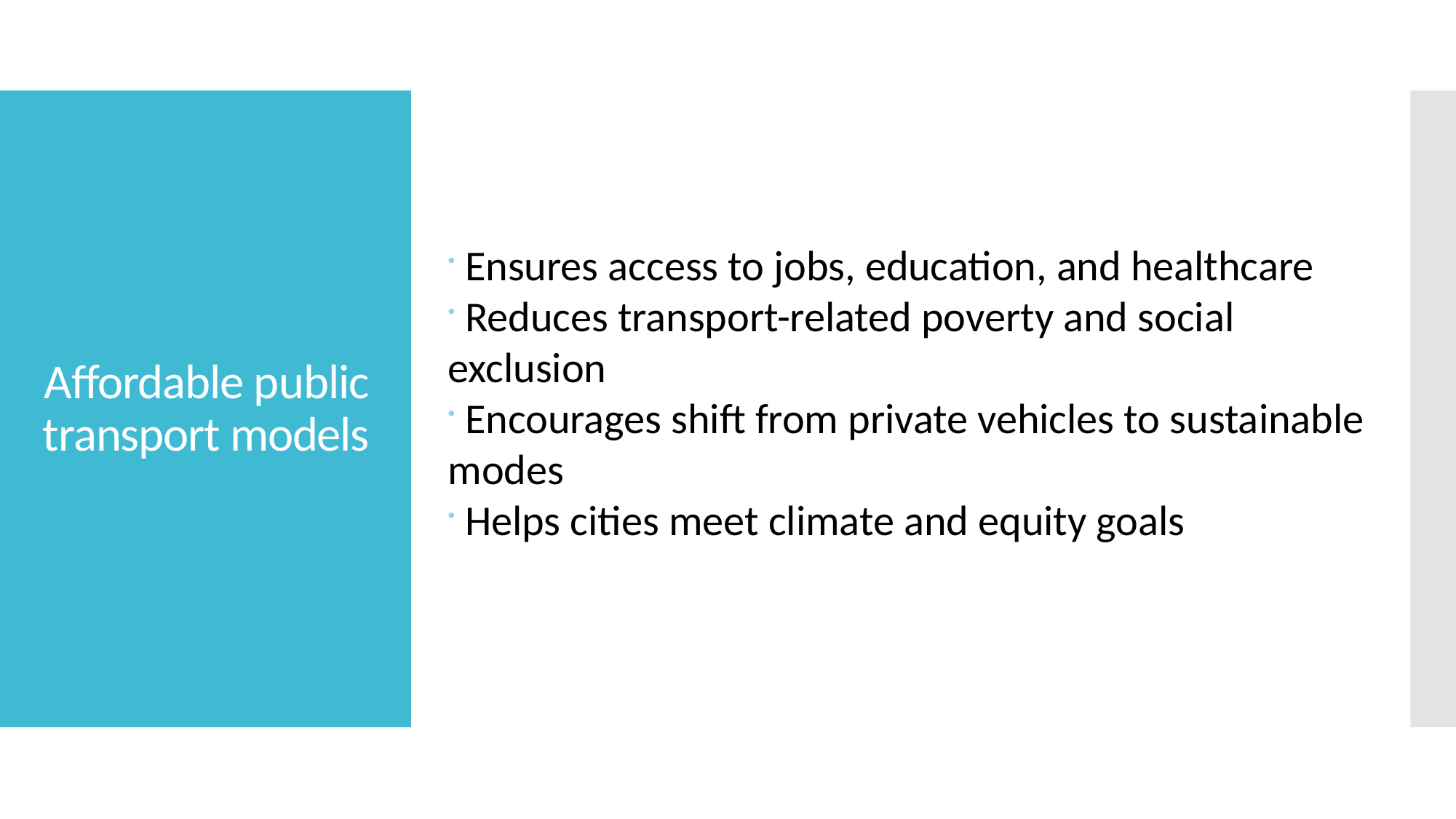

# Affordable public transport models
 Ensures access to jobs, education, and healthcare
 Reduces transport-related poverty and social exclusion
 Encourages shift from private vehicles to sustainable modes
 Helps cities meet climate and equity goals